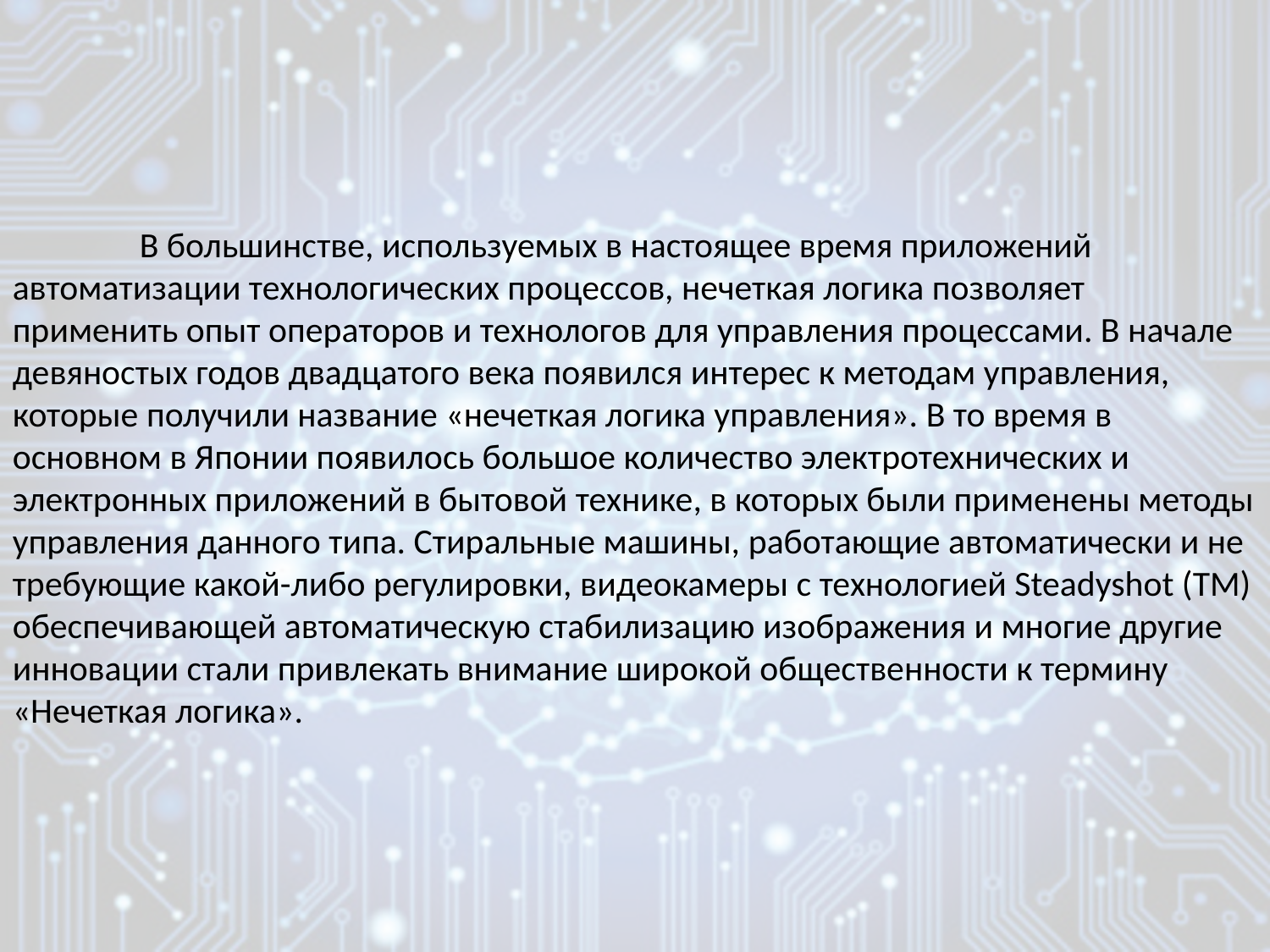

В большинстве, используемых в настоящее время приложений автоматизации технологических процессов, нечеткая логика позволяет применить опыт операторов и технологов для управления процессами. В начале девяностых годов двадцатого века появился интерес к методам управления, которые получили название «нечеткая логика управления». В то время в основном в Японии появилось большое количество электротехнических и электронных приложений в бытовой технике, в которых были применены методы управления данного типа. Стиральные машины, работающие автоматически и не требующие какой-либо регулировки, видеокамеры с технологией Steadyshot (TM) обеспечивающей автоматическую стабилизацию изображения и многие другие инновации стали привлекать внимание широкой общественности к термину «Нечеткая логика».